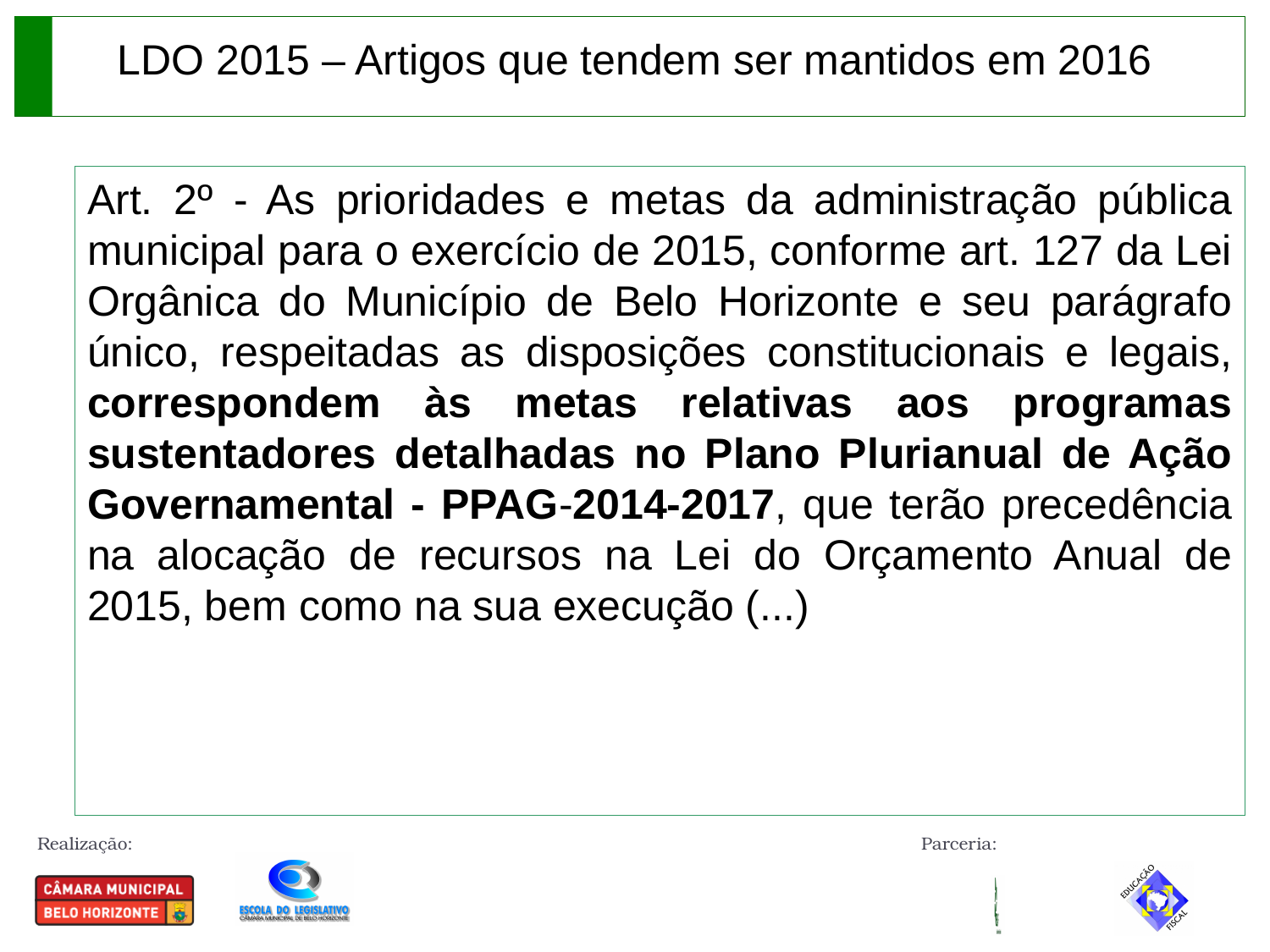

LDO 2015 – Artigos que tendem ser mantidos em 2016
Art. 2º - As prioridades e metas da administração pública municipal para o exercício de 2015, conforme art. 127 da Lei Orgânica do Município de Belo Horizonte e seu parágrafo único, respeitadas as disposições constitucionais e legais, correspondem às metas relativas aos programas sustentadores detalhadas no Plano Plurianual de Ação Governamental - PPAG-2014-2017, que terão precedência na alocação de recursos na Lei do Orçamento Anual de 2015, bem como na sua execução (...)